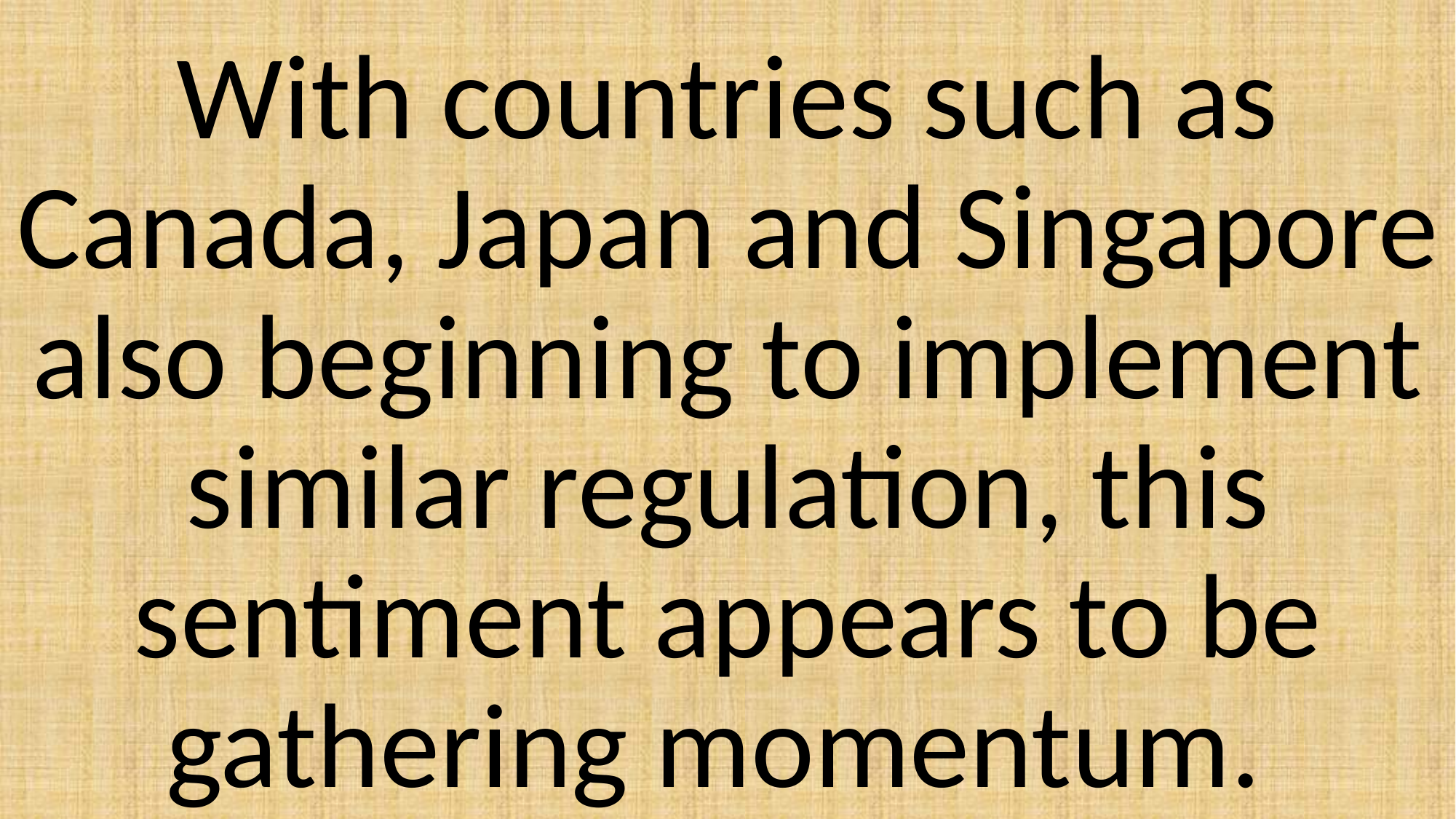

# With countries such as Canada, Japan and Singapore also beginning to implement similar regulation, this sentiment appears to be gathering momentum.